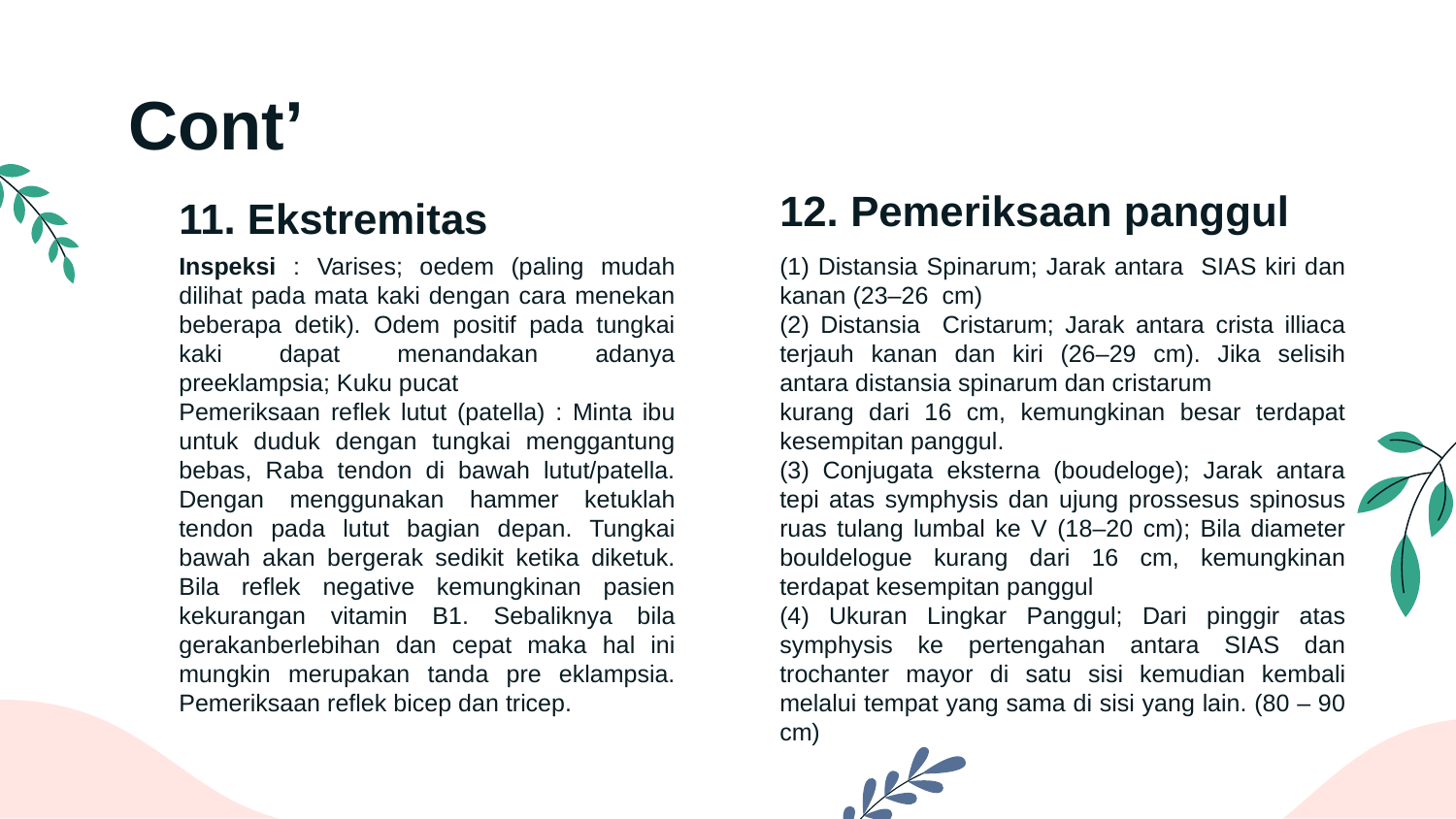

# Cont’
12. Pemeriksaan panggul
11. Ekstremitas
Inspeksi : Varises; oedem (paling mudah dilihat pada mata kaki dengan cara menekan beberapa detik). Odem positif pada tungkai kaki dapat menandakan adanya preeklampsia; Kuku pucat
Pemeriksaan reflek lutut (patella) : Minta ibu untuk duduk dengan tungkai menggantung bebas, Raba tendon di bawah lutut/patella. Dengan menggunakan hammer ketuklah tendon pada lutut bagian depan. Tungkai bawah akan bergerak sedikit ketika diketuk. Bila reflek negative kemungkinan pasien kekurangan vitamin B1. Sebaliknya bila gerakanberlebihan dan cepat maka hal ini mungkin merupakan tanda pre eklampsia. Pemeriksaan reflek bicep dan tricep.
(1) Distansia Spinarum; Jarak antara  SIAS kiri dan kanan (23–26  cm)
(2) Distansia  Cristarum; Jarak antara crista illiaca terjauh kanan dan kiri (26–29 cm). Jika selisih antara distansia spinarum dan cristarum
kurang dari 16 cm, kemungkinan besar terdapat kesempitan panggul.
(3) Conjugata eksterna (boudeloge); Jarak antara tepi atas symphysis dan ujung prossesus spinosus ruas tulang lumbal ke V (18–20 cm); Bila diameter bouldelogue kurang dari 16 cm, kemungkinan terdapat kesempitan panggul
(4) Ukuran Lingkar Panggul; Dari pinggir atas symphysis ke pertengahan antara SIAS dan trochanter mayor di satu sisi kemudian kembali melalui tempat yang sama di sisi yang lain. (80 – 90 cm)